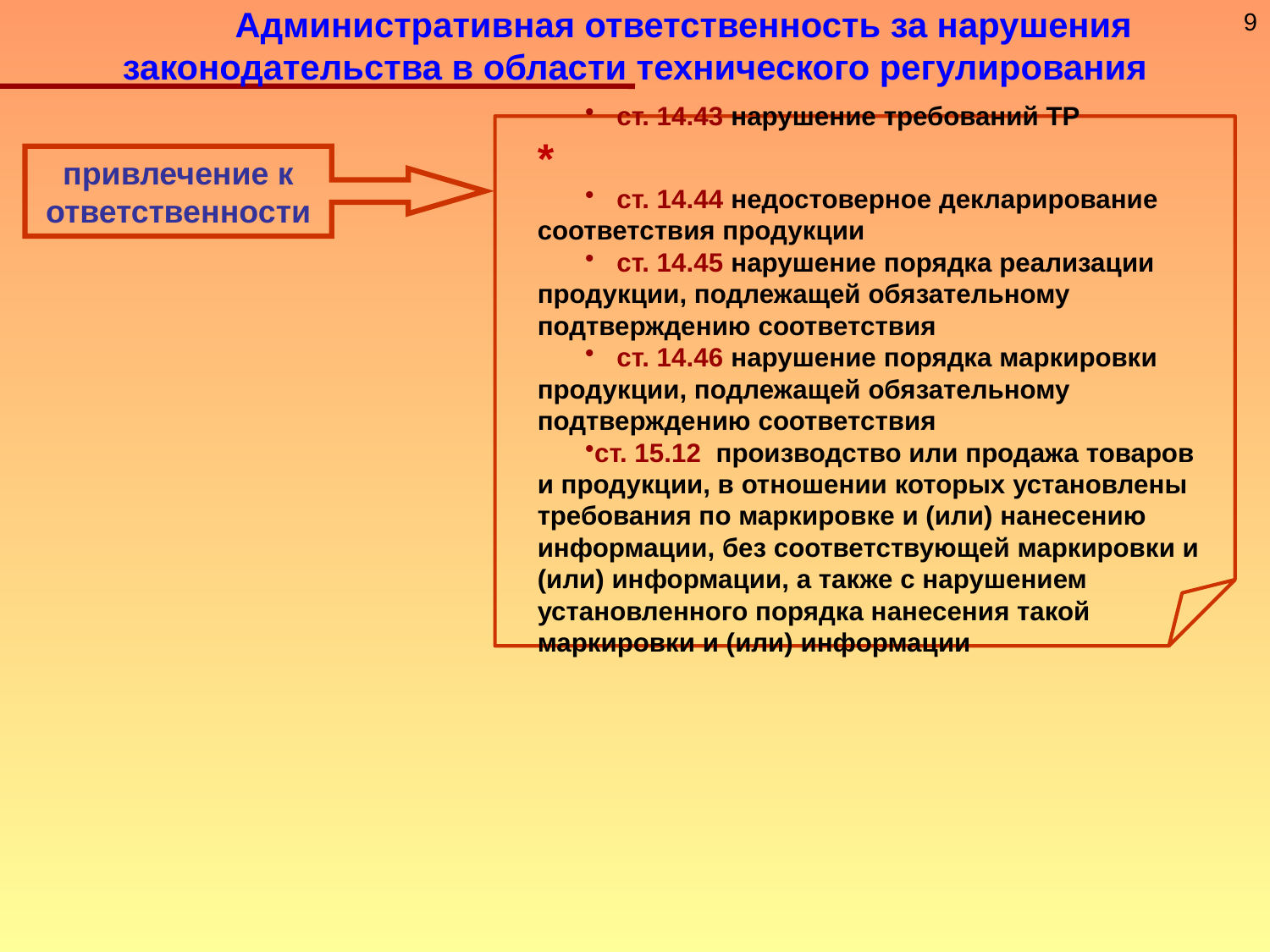

# Административная ответственность за нарушения законодательства в области технического регулирования
9

   ст. 14.43 нарушение требований ТР                  *
   ст. 14.44 недостоверное декларирование соответствия продукции
   ст. 14.45 нарушение порядка реализации продукции, подлежащей обязательному подтверждению соответствия
   ст. 14.46 нарушение порядка маркировки продукции, подлежащей обязательному подтверждению соответствия
ст. 15.12  производство или продажа товаров и продукции, в отношении которых установлены требования по маркировке и (или) нанесению информации, без соответствующей маркировки и (или) информации, а также с нарушением установленного порядка нанесения такой маркировки и (или) информации

привлечение к
ответственности